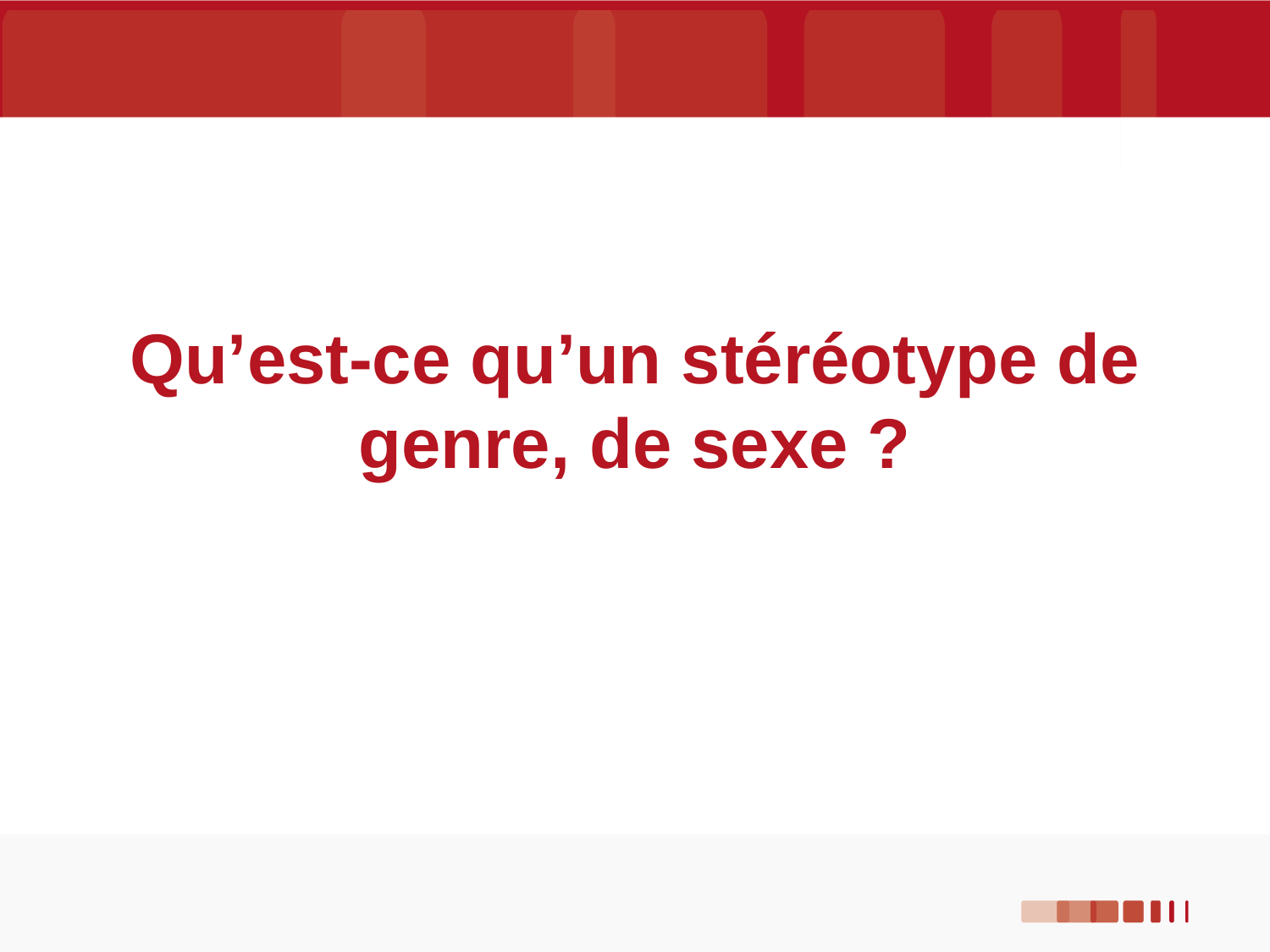

Qu’est-ce qu’un stéréotype de genre, de sexe ?